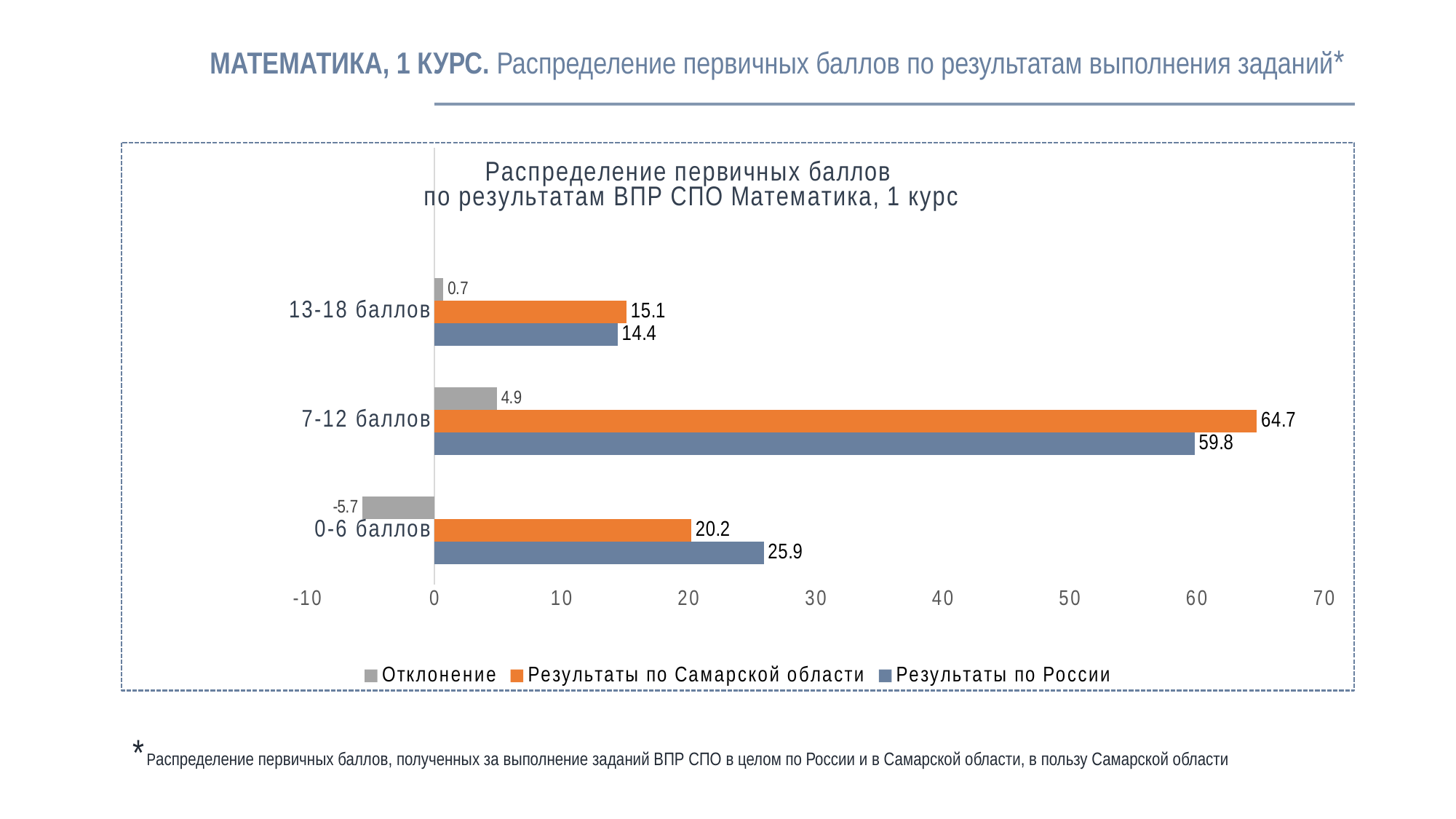

# МАТЕМАТИКА, 1 КУРС. Распределение первичных баллов по результатам выполнения заданий*

### Chart: Распределение первичных баллов
по результатам ВПР СПО Математика, 1 курс

| Category | Результаты по России | Результаты по Самарской области | Отклонение |
|---|---|---|---|
| 0-6 баллов | 25.9 | 20.2 | -5.7 |
| 7-12 баллов | 59.8 | 64.7 | 4.9 |
| 13-18 баллов | 14.4 | 15.1 | 0.7 |

* Распределение первичных баллов, полученных за выполнение заданий ВПР СПО в целом по России и в Самарской области, в пользу Самарской области